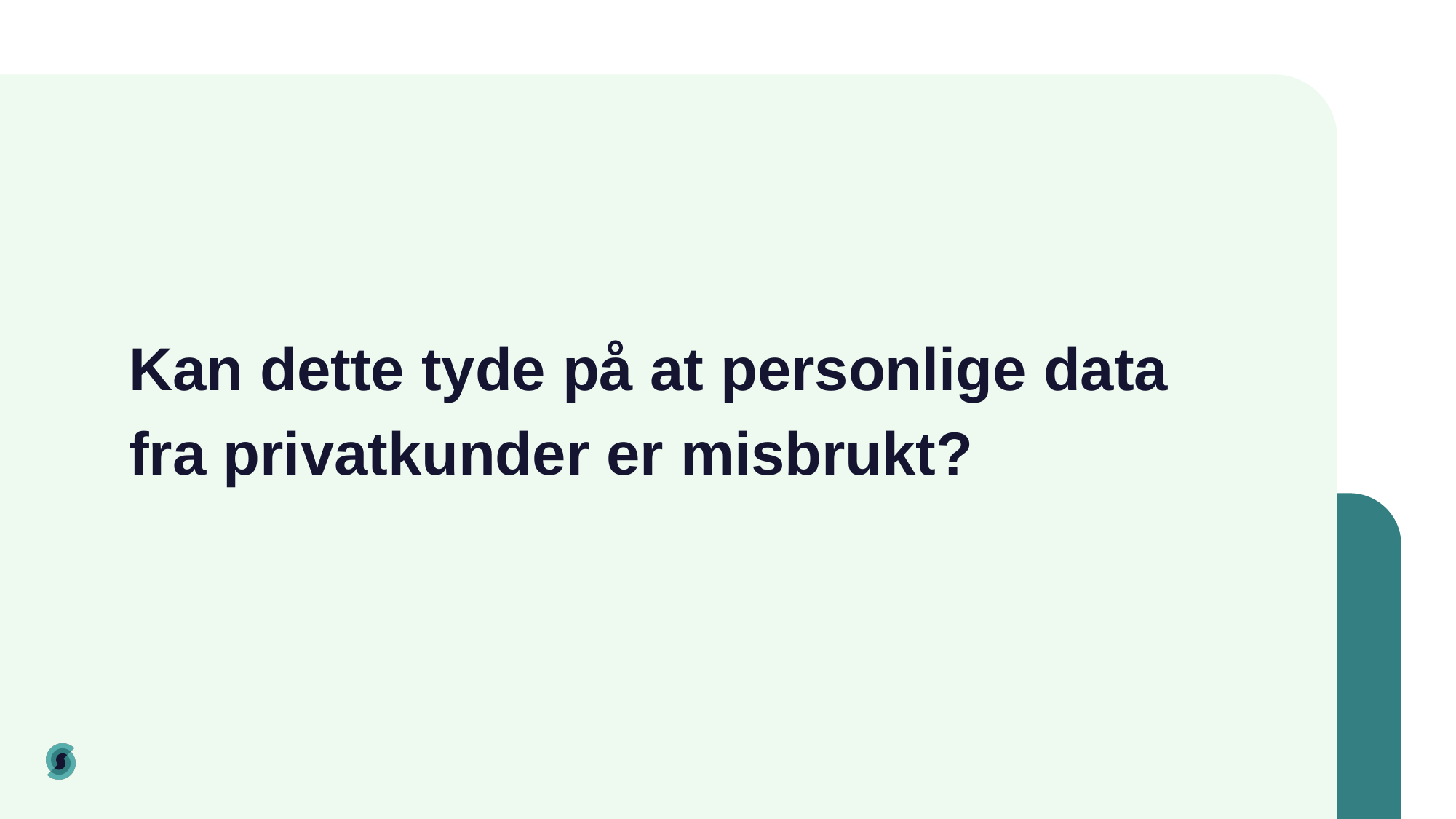

# Kan dette tyde på at personlige data fra privatkunder er misbrukt?